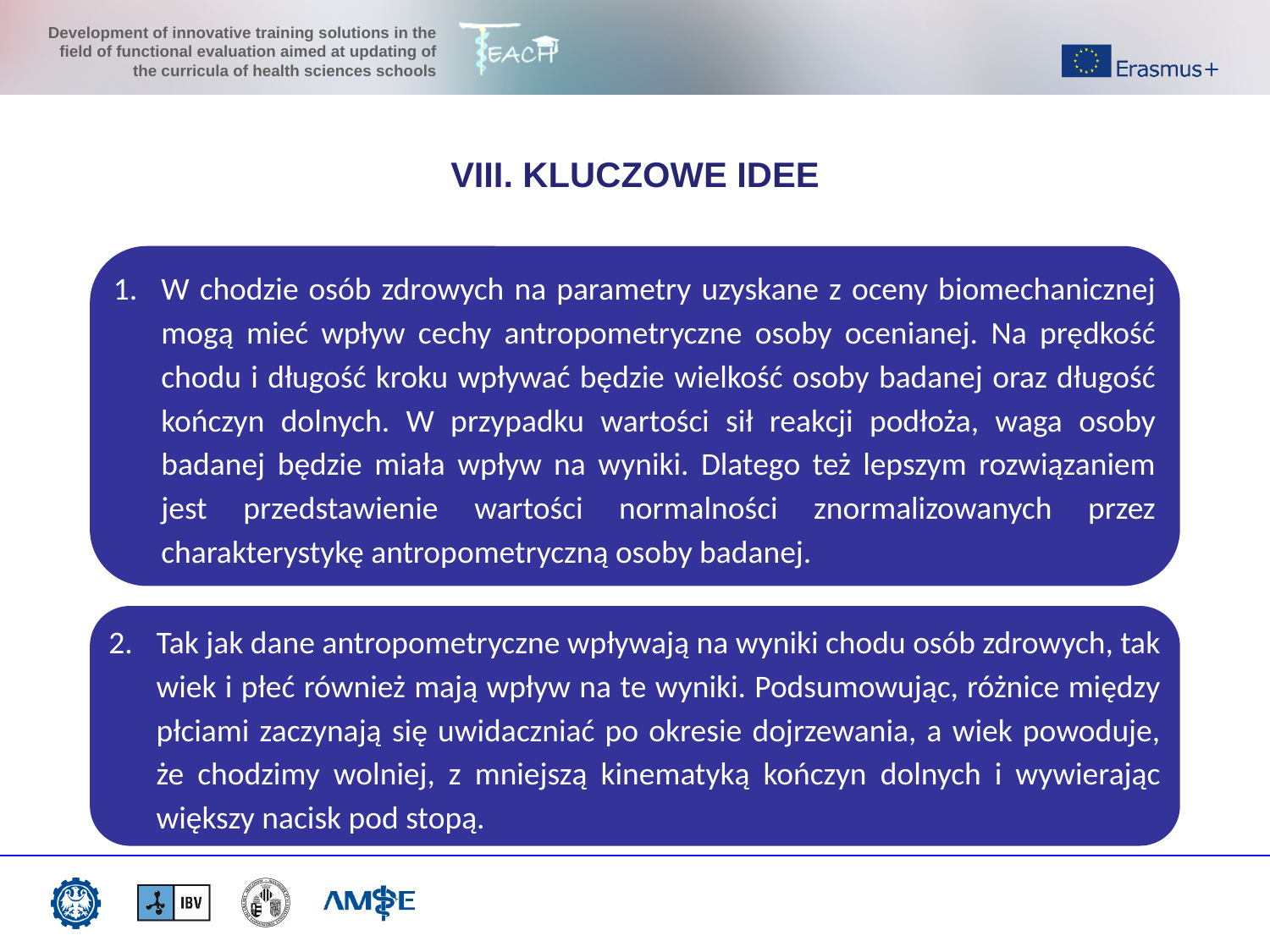

VIII. KLUCZOWE IDEE
W chodzie osób zdrowych na parametry uzyskane z oceny biomechanicznej mogą mieć wpływ cechy antropometryczne osoby ocenianej. Na prędkość chodu i długość kroku wpływać będzie wielkość osoby badanej oraz długość kończyn dolnych. W przypadku wartości sił reakcji podłoża, waga osoby badanej będzie miała wpływ na wyniki. Dlatego też lepszym rozwiązaniem jest przedstawienie wartości normalności znormalizowanych przez charakterystykę antropometryczną osoby badanej.
Tak jak dane antropometryczne wpływają na wyniki chodu osób zdrowych, tak wiek i płeć również mają wpływ na te wyniki. Podsumowując, różnice między płciami zaczynają się uwidaczniać po okresie dojrzewania, a wiek powoduje, że chodzimy wolniej, z mniejszą kinematyką kończyn dolnych i wywierając większy nacisk pod stopą.